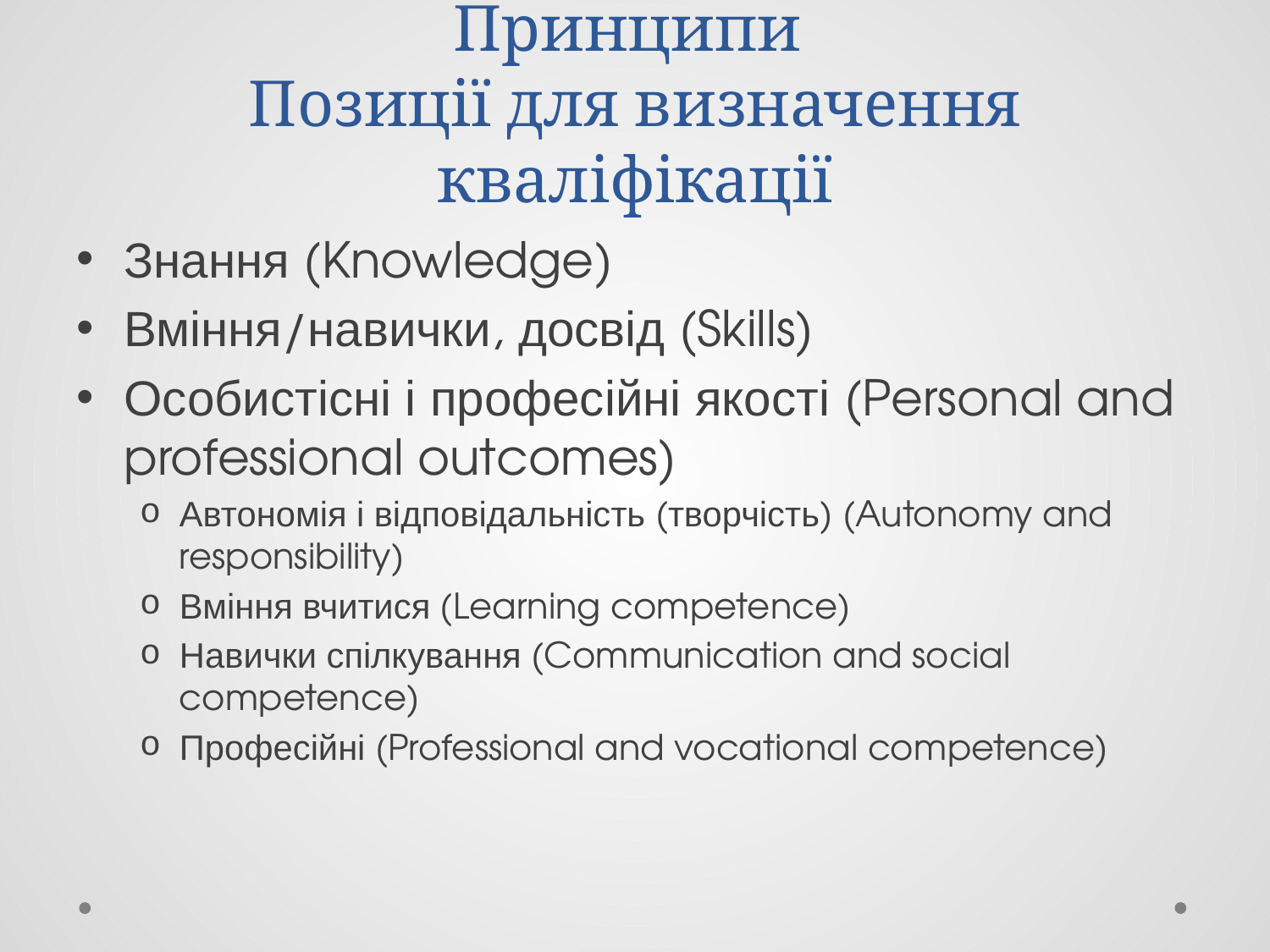

# Принципи Позиції для визначення кваліфікації
Знання (Knowledge)
Вміння/навички, досвід (Skills)
Особистісні і професійні якості (Personal and professional outcomes)
Автономія і відповідальність (творчість) (Autonomy and responsibility)
Вміння вчитися (Learning competence)
Навички спілкування (Communication and social competence)
Професійні (Professional and vocational competence)